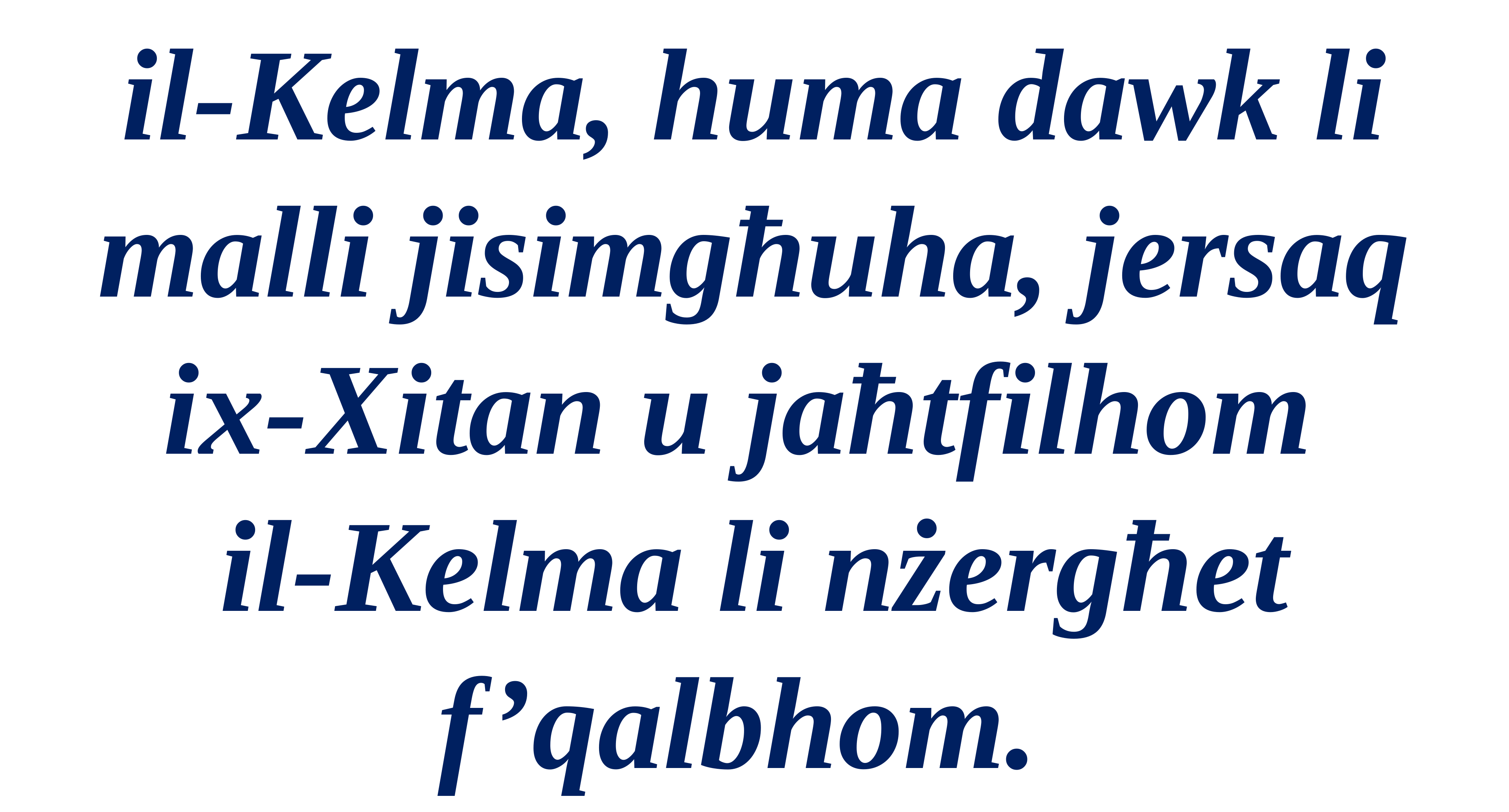

il-Kelma, huma dawk li malli jisimgħuha, jersaq ix-Xitan u jaħtfilhom
il-Kelma li nżergħet f’qalbhom.